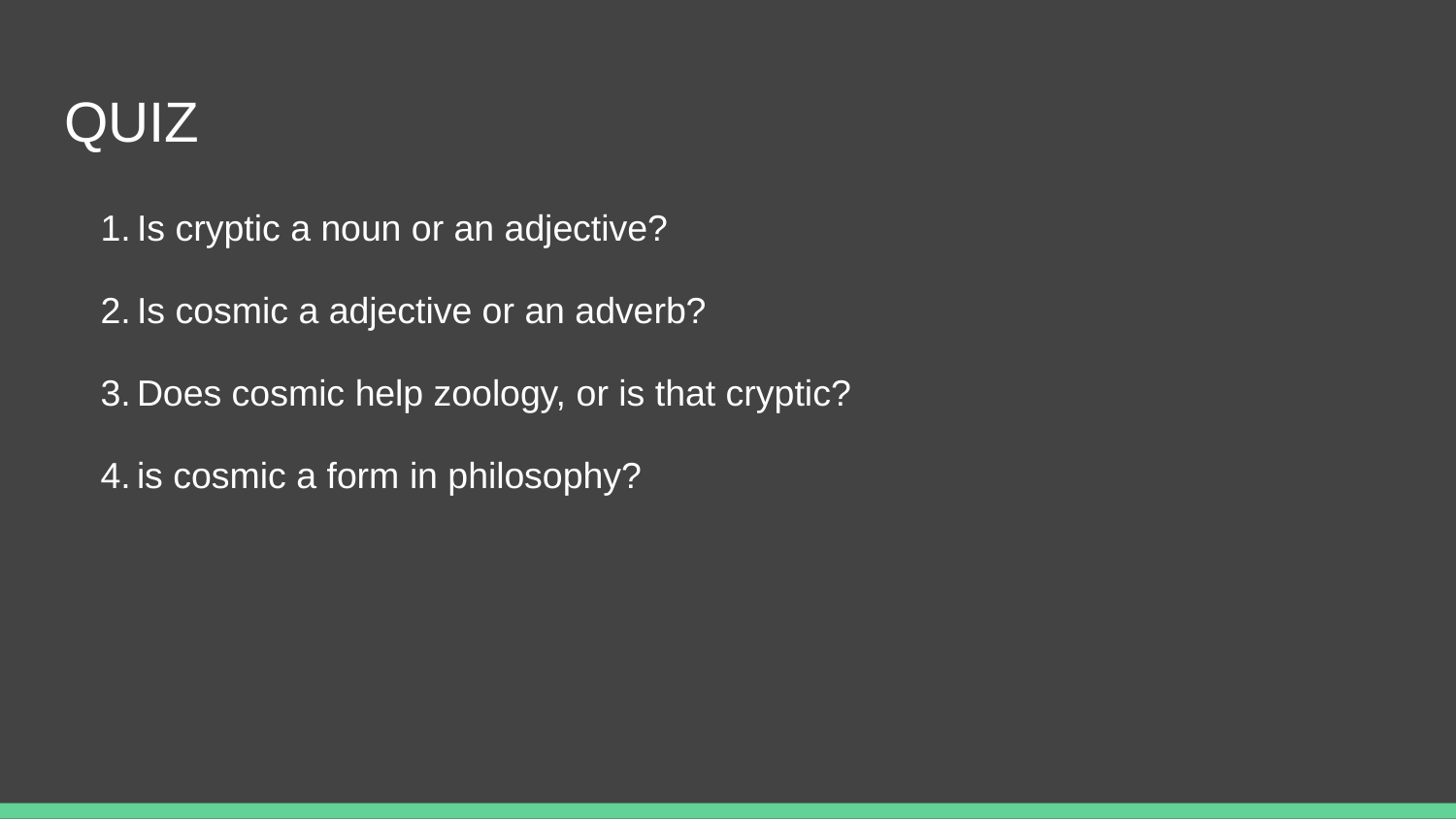

# QUIZ
Is cryptic a noun or an adjective?
Is cosmic a adjective or an adverb?
Does cosmic help zoology, or is that cryptic?
is cosmic a form in philosophy?